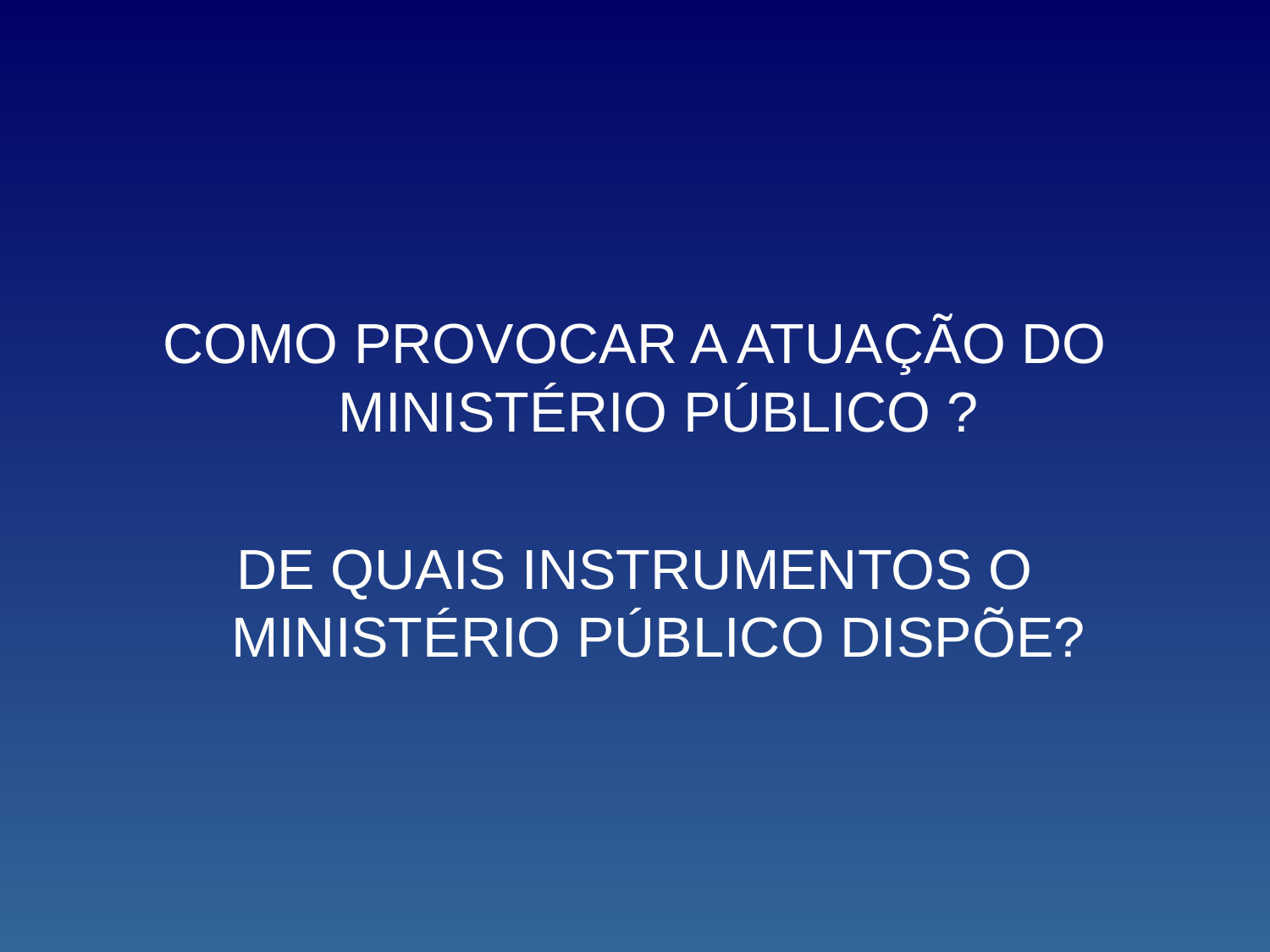

#

COMO PROVOCAR A ATUAÇÃO DO MINISTÉRIO PÚBLICO ?

DE QUAIS INSTRUMENTOS O MINISTÉRIO PÚBLICO DISPÕE?